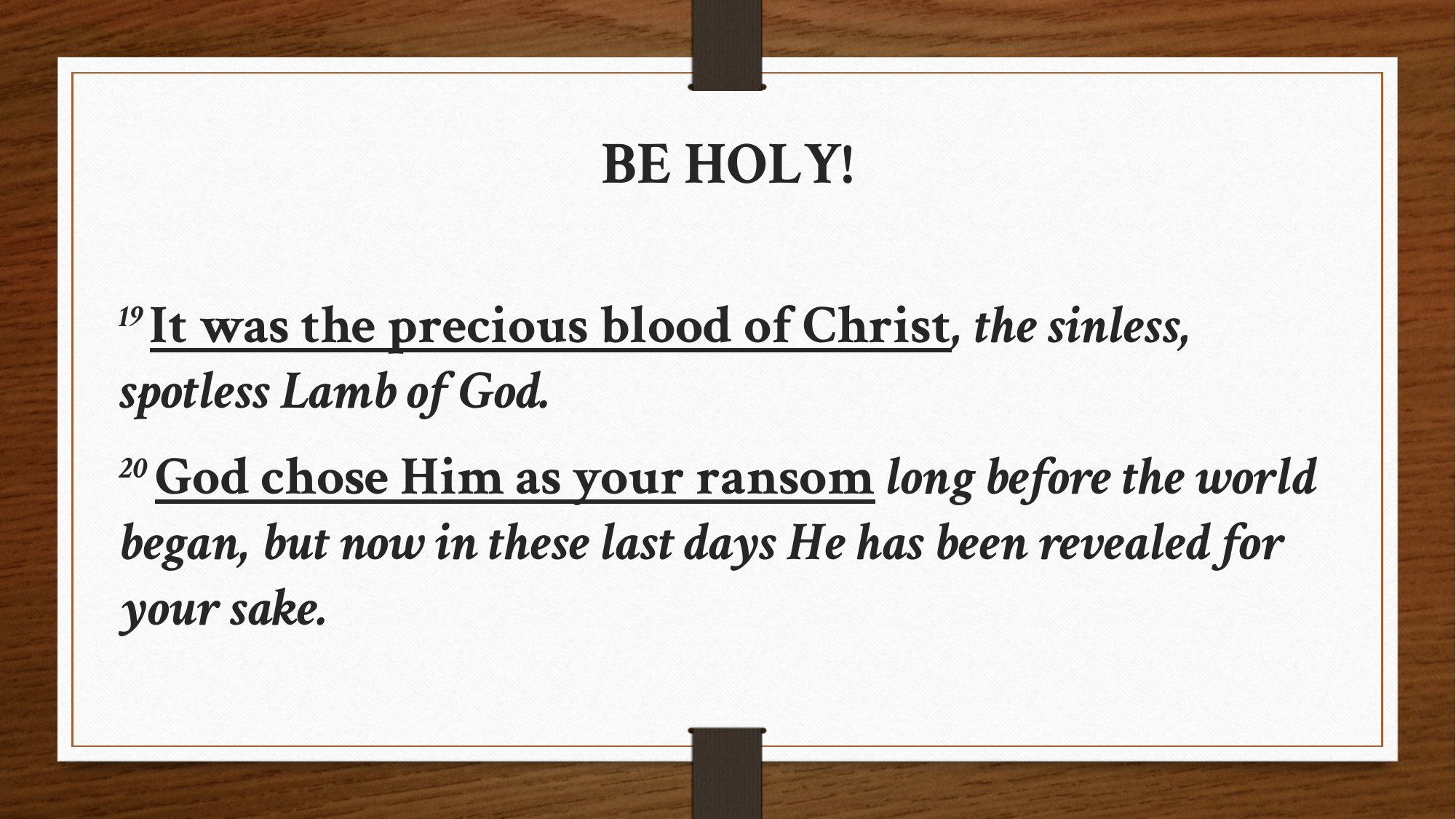

# BE HOLY!
19 It was the precious blood of Christ, the sinless, spotless Lamb of God.
20 God chose Him as your ransom long before the world began, but now in these last days He has been revealed for your sake.